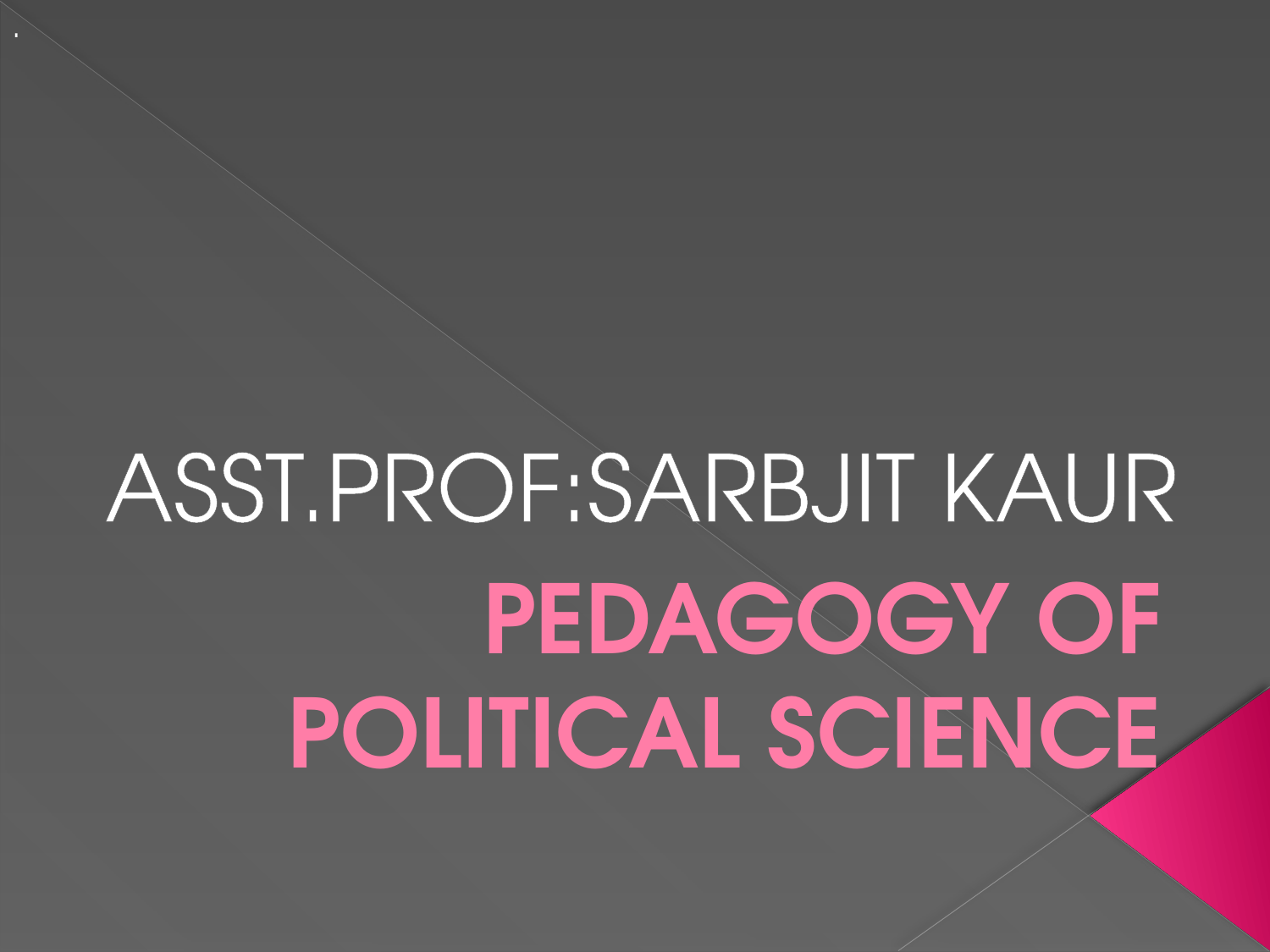

.
# PEDAGOGY OF POLITICAL SCIENCE

ASST.PROF:SARBJIT KAUR